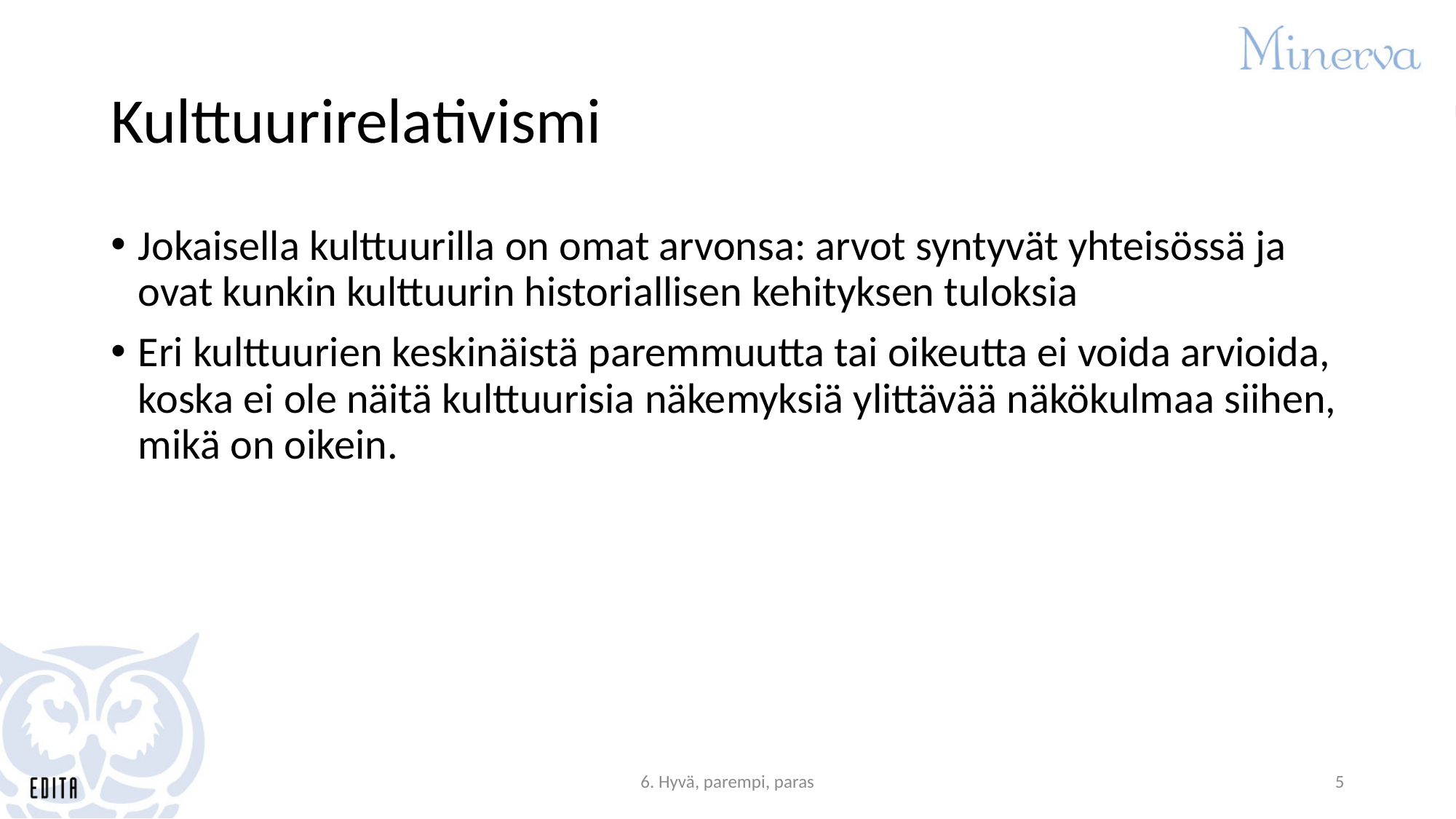

# Kulttuurirelativismi
Jokaisella kulttuurilla on omat arvonsa: arvot syntyvät yhteisössä ja ovat kunkin kulttuurin historiallisen kehityksen tuloksia
Eri kulttuurien keskinäistä paremmuutta tai oikeutta ei voida arvioida, koska ei ole näitä kulttuurisia näkemyksiä ylittävää näkökulmaa siihen, mikä on oikein.
6. Hyvä, parempi, paras
5